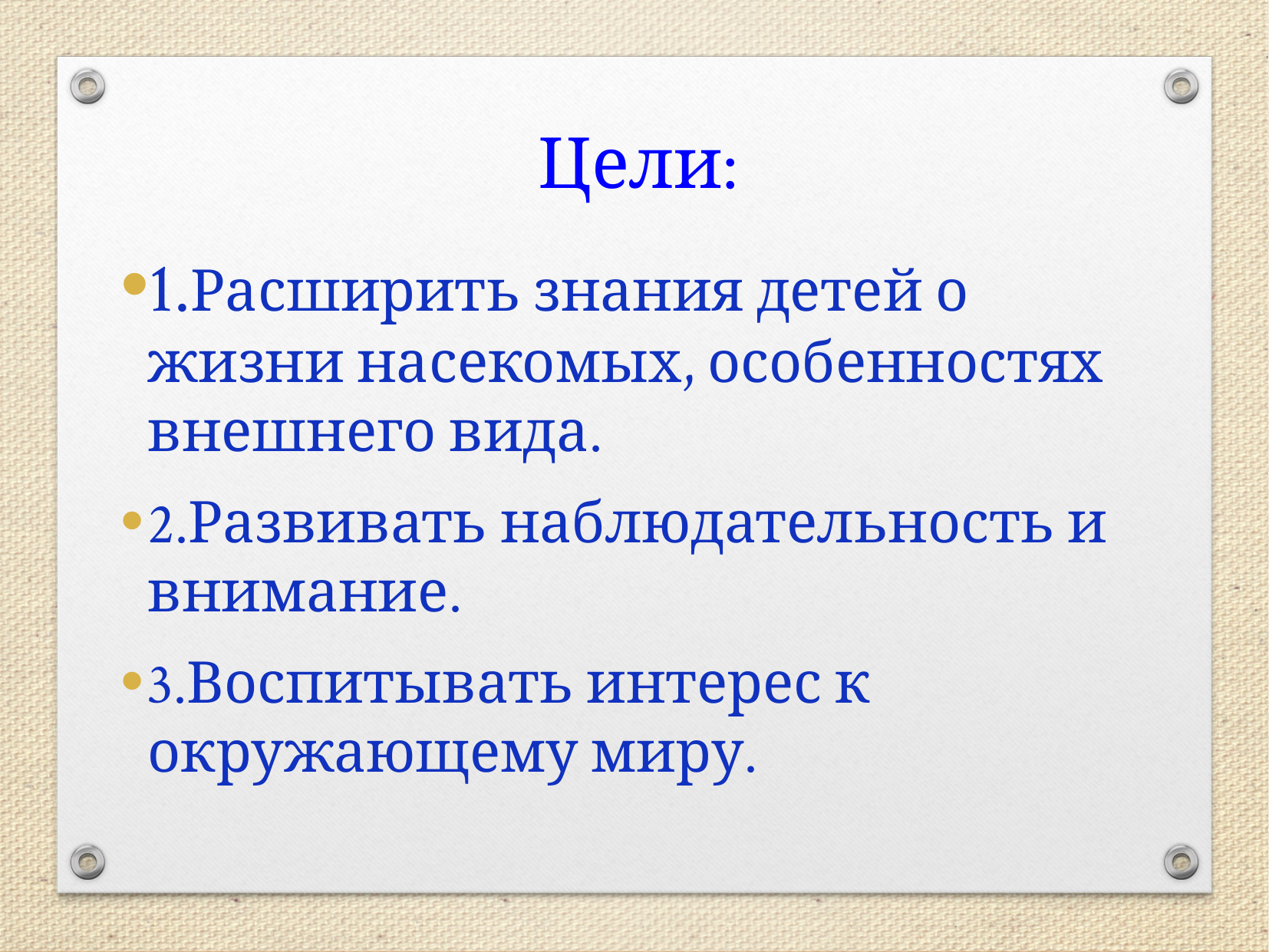

Цели:
1.Расширить знания детей о жизни насекомых, особенностях внешнего вида.
2.Развивать наблюдательность и внимание.
3.Воспитывать интерес к окружающему миру.